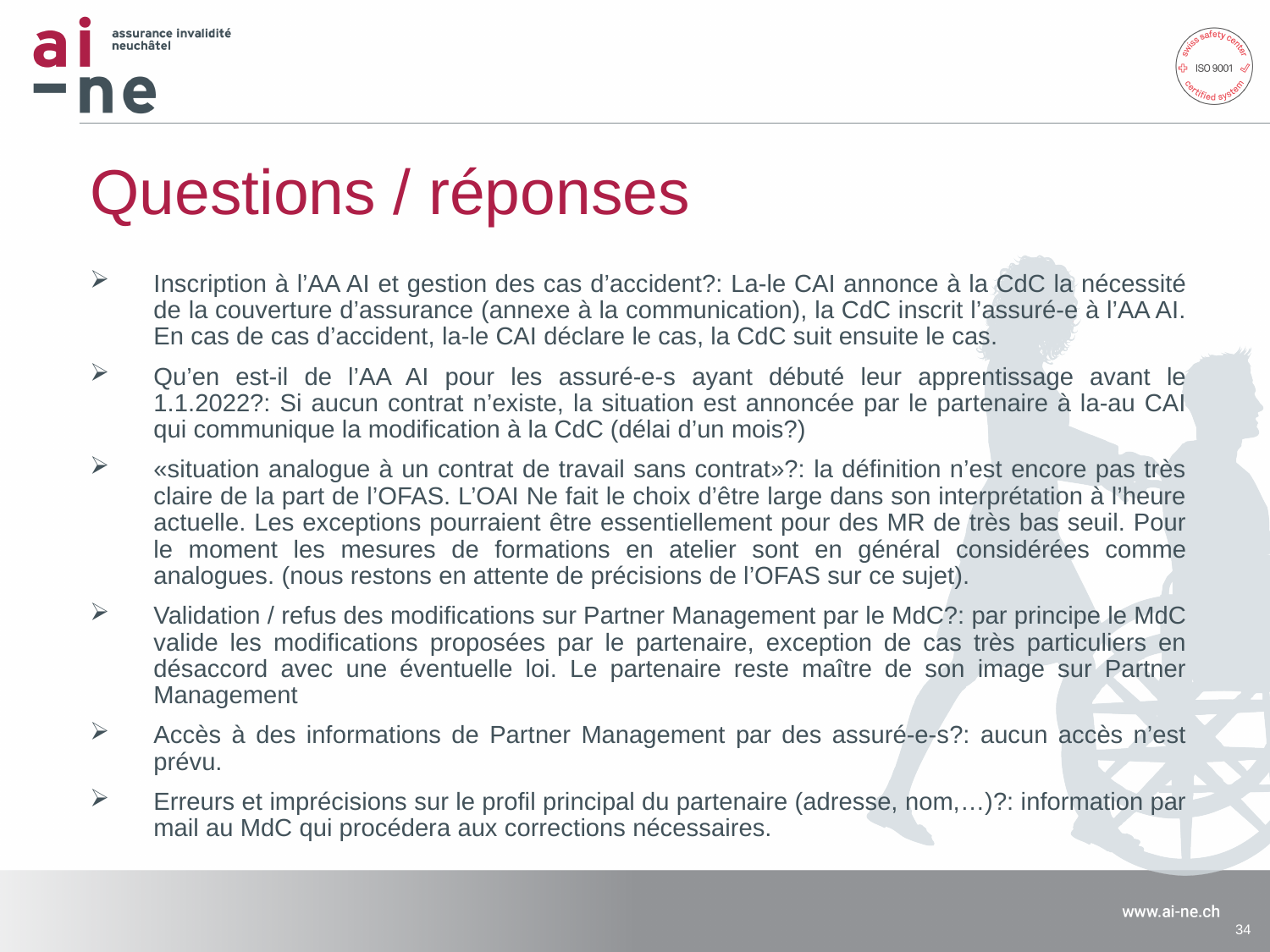

# Questions / réponses
Inscription à l’AA AI et gestion des cas d’accident?: La-le CAI annonce à la CdC la nécessité de la couverture d’assurance (annexe à la communication), la CdC inscrit l’assuré-e à l’AA AI. En cas de cas d’accident, la-le CAI déclare le cas, la CdC suit ensuite le cas.
Qu’en est-il de l’AA AI pour les assuré-e-s ayant débuté leur apprentissage avant le 1.1.2022?: Si aucun contrat n’existe, la situation est annoncée par le partenaire à la-au CAI qui communique la modification à la CdC (délai d’un mois?)
«situation analogue à un contrat de travail sans contrat»?: la définition n’est encore pas très claire de la part de l’OFAS. L’OAI Ne fait le choix d’être large dans son interprétation à l’heure actuelle. Les exceptions pourraient être essentiellement pour des MR de très bas seuil. Pour le moment les mesures de formations en atelier sont en général considérées comme analogues. (nous restons en attente de précisions de l’OFAS sur ce sujet).
Validation / refus des modifications sur Partner Management par le MdC?: par principe le MdC valide les modifications proposées par le partenaire, exception de cas très particuliers en désaccord avec une éventuelle loi. Le partenaire reste maître de son image sur Partner Management
Accès à des informations de Partner Management par des assuré-e-s?: aucun accès n’est prévu.
Erreurs et imprécisions sur le profil principal du partenaire (adresse, nom,…)?: information par mail au MdC qui procédera aux corrections nécessaires.